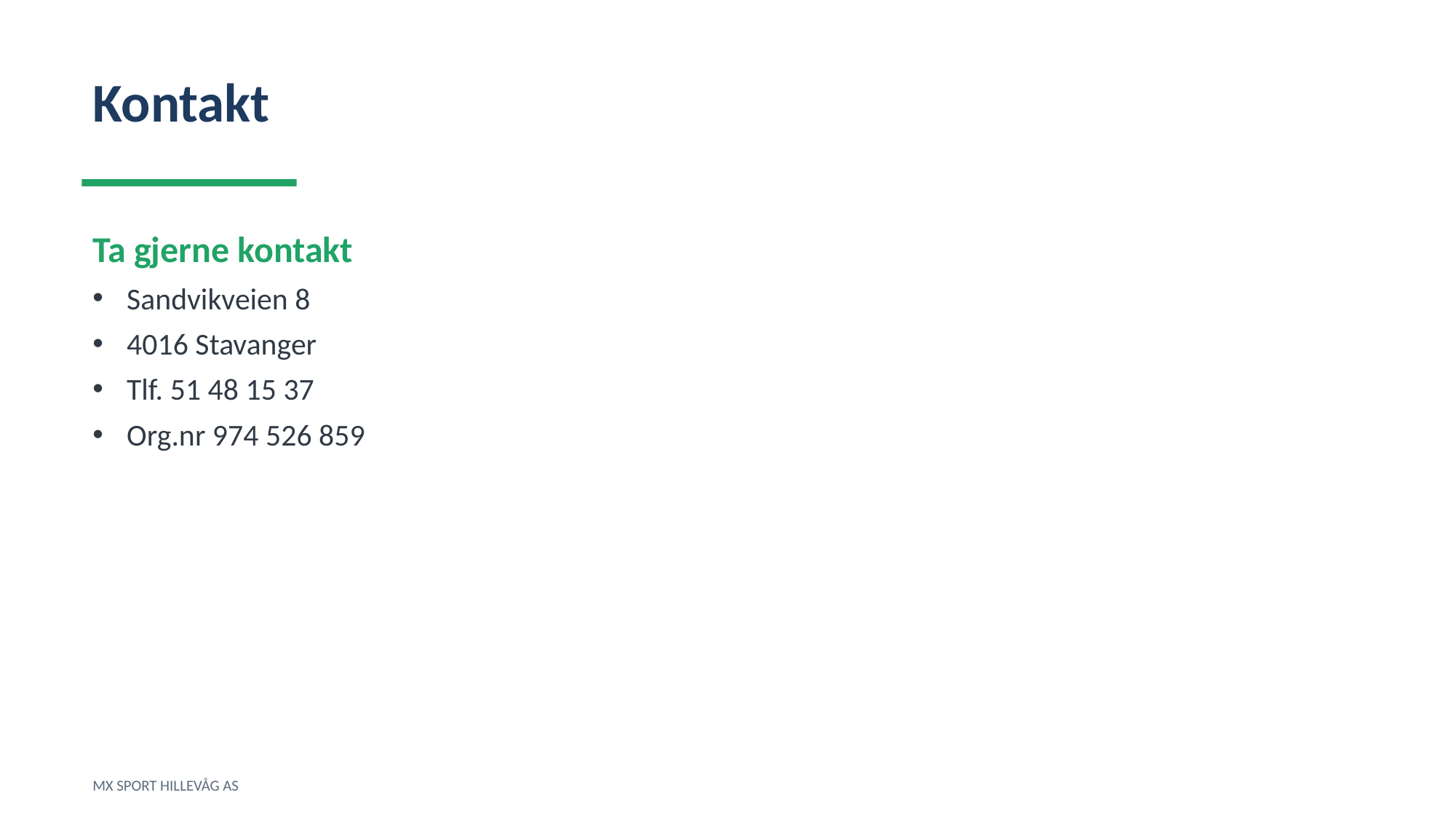

Kontakt

Ta gjerne kontakt
Sandvikveien 8
4016 Stavanger
Tlf. 51 48 15 37
Org.nr 974 526 859
MX SPORT HILLEVÅG AS